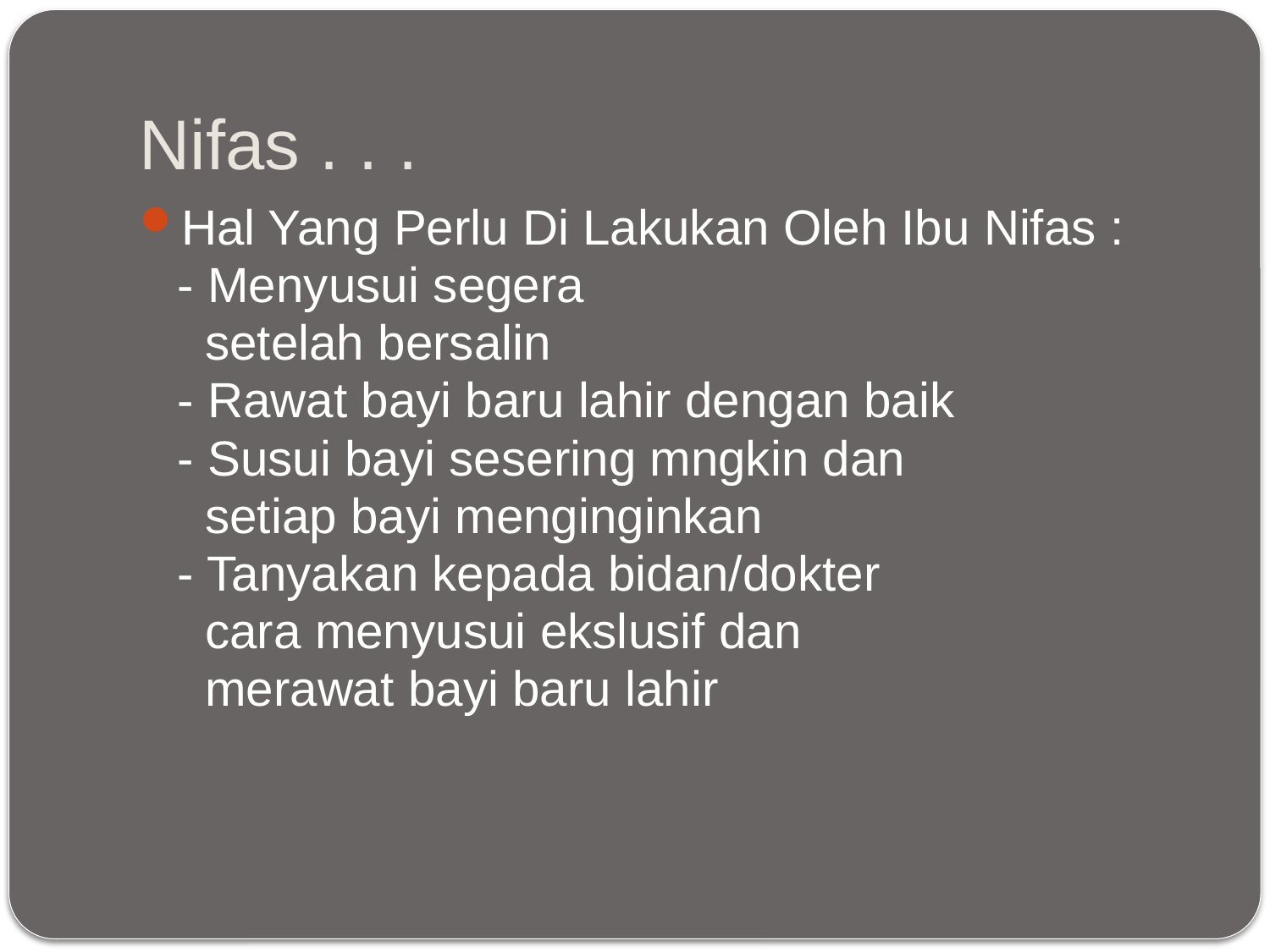

# Nifas . . .
Hal Yang Perlu Di Lakukan Oleh Ibu Nifas :
	- Menyusui segera
	  setelah bersalin
	- Rawat bayi baru lahir dengan baik
	- Susui bayi sesering mngkin dan
	  setiap bayi menginginkan
	- Tanyakan kepada bidan/dokter
	  cara menyusui ekslusif dan
	  merawat bayi baru lahir